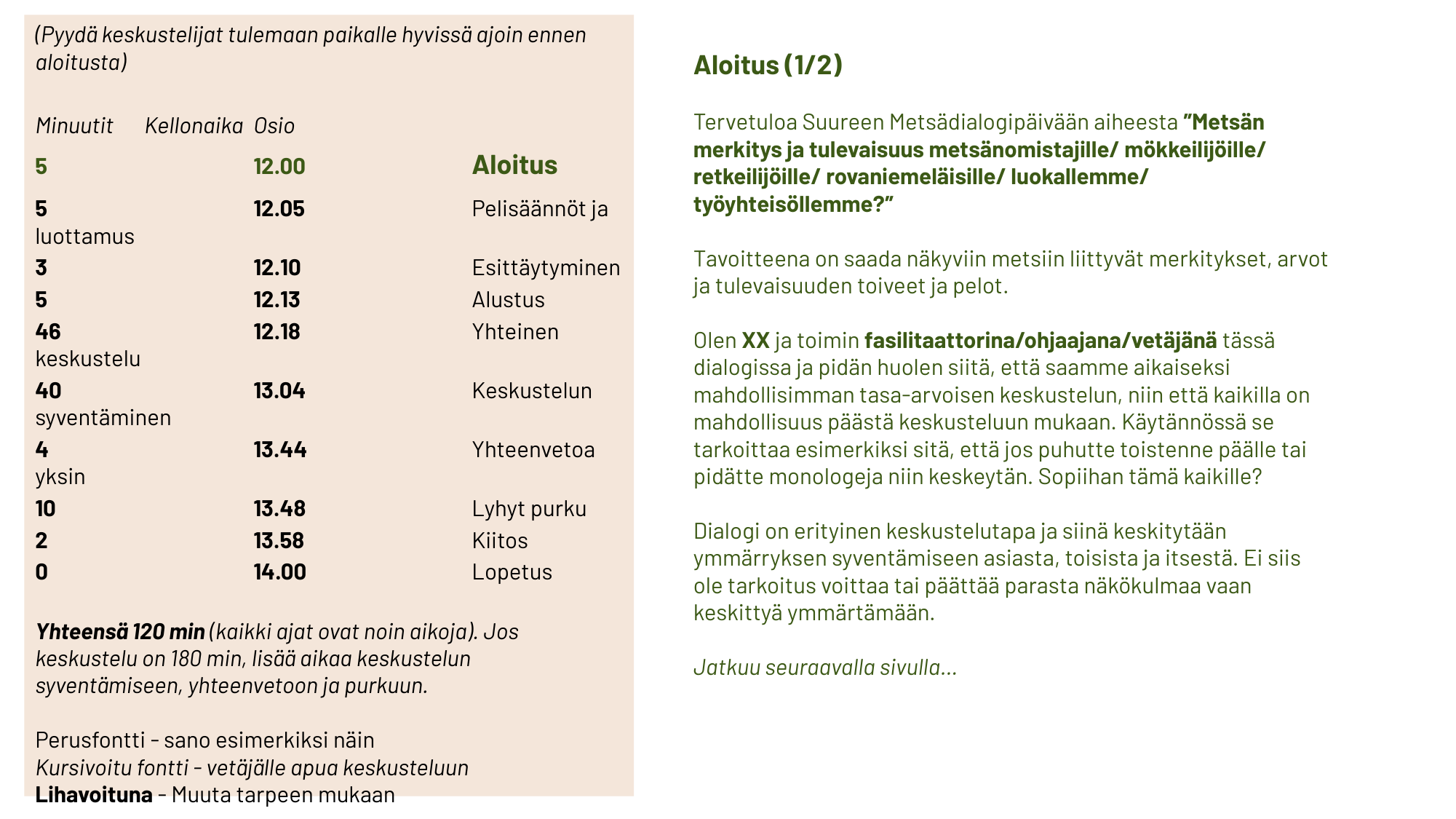

Aloitus (1/2)

Tervetuloa Suureen Metsädialogipäivään aiheesta ”Metsän merkitys ja tulevaisuus metsänomistajille/ mökkeilijöille/ retkeilijöille/ rovaniemeläisille/ luokallemme/ työyhteisöllemme?”

Tavoitteena on saada näkyviin metsiin liittyvät merkitykset, arvot ja tulevaisuuden toiveet ja pelot.

Olen XX ja toimin fasilitaattorina/ohjaajana/vetäjänä tässä dialogissa ja pidän huolen siitä, että saamme aikaiseksi mahdollisimman tasa-arvoisen keskustelun, niin että kaikilla on mahdollisuus päästä keskusteluun mukaan. Käytännössä se tarkoittaa esimerkiksi sitä, että jos puhutte toistenne päälle tai pidätte monologeja niin keskeytän. Sopiihan tämä kaikille?

Dialogi on erityinen keskustelutapa ja siinä keskitytään ymmärryksen syventämiseen asiasta, toisista ja itsestä. Ei siis ole tarkoitus voittaa tai päättää parasta näkökulmaa vaan keskittyä ymmärtämään.

Jatkuu seuraavalla sivulla…
(Pyydä keskustelijat tulemaan paikalle hyvissä ajoin ennen aloitusta)

Minuutit	Kellonaika	Osio
5 		12.00		Aloitus
5		12.05		Pelisäännöt ja luottamus
3		12.10		Esittäytyminen
5 		12.13		Alustus
46 		12.18		Yhteinen keskustelu
40		13.04		Keskustelun syventäminen
4 		13.44		Yhteenvetoa yksin
10		13.48		Lyhyt purku
2		13.58		Kiitos
0		14.00  		Lopetus

Yhteensä 120 min (kaikki ajat ovat noin aikoja). Jos keskustelu on 180 min, lisää aikaa keskustelun syventämiseen, yhteenvetoon ja purkuun.

Perusfontti - sano esimerkiksi näin
Kursivoitu fontti - vetäjälle apua keskusteluun
Lihavoituna - Muuta tarpeen mukaan